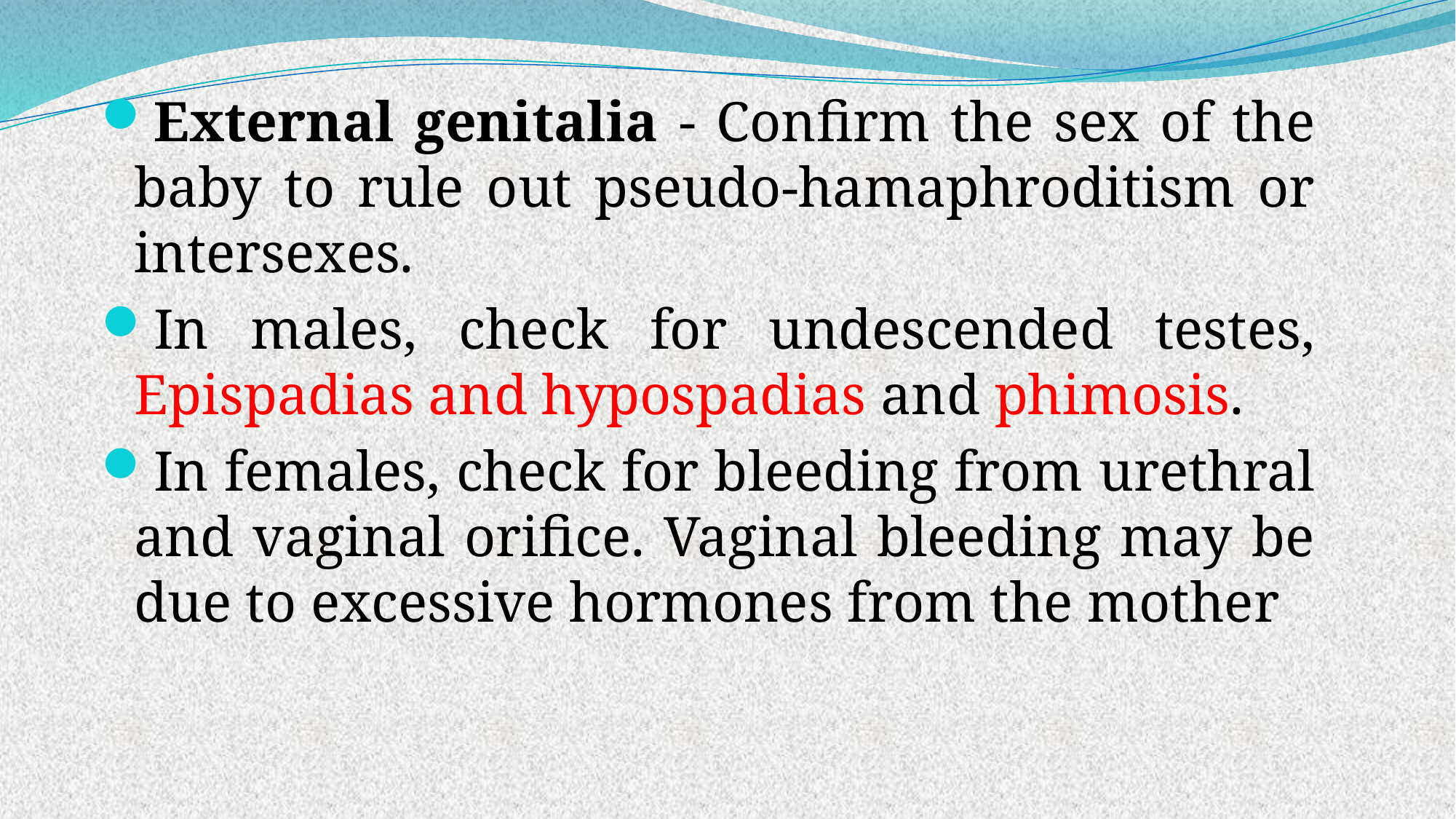

External genitalia - Confirm the sex of the baby to rule out pseudo-hamaphroditism or intersexes.
In males, check for undescended testes, Epispadias and hypospadias and phimosis.
In females, check for bleeding from urethral and vaginal orifice. Vaginal bleeding may be due to excessive hormones from the mother